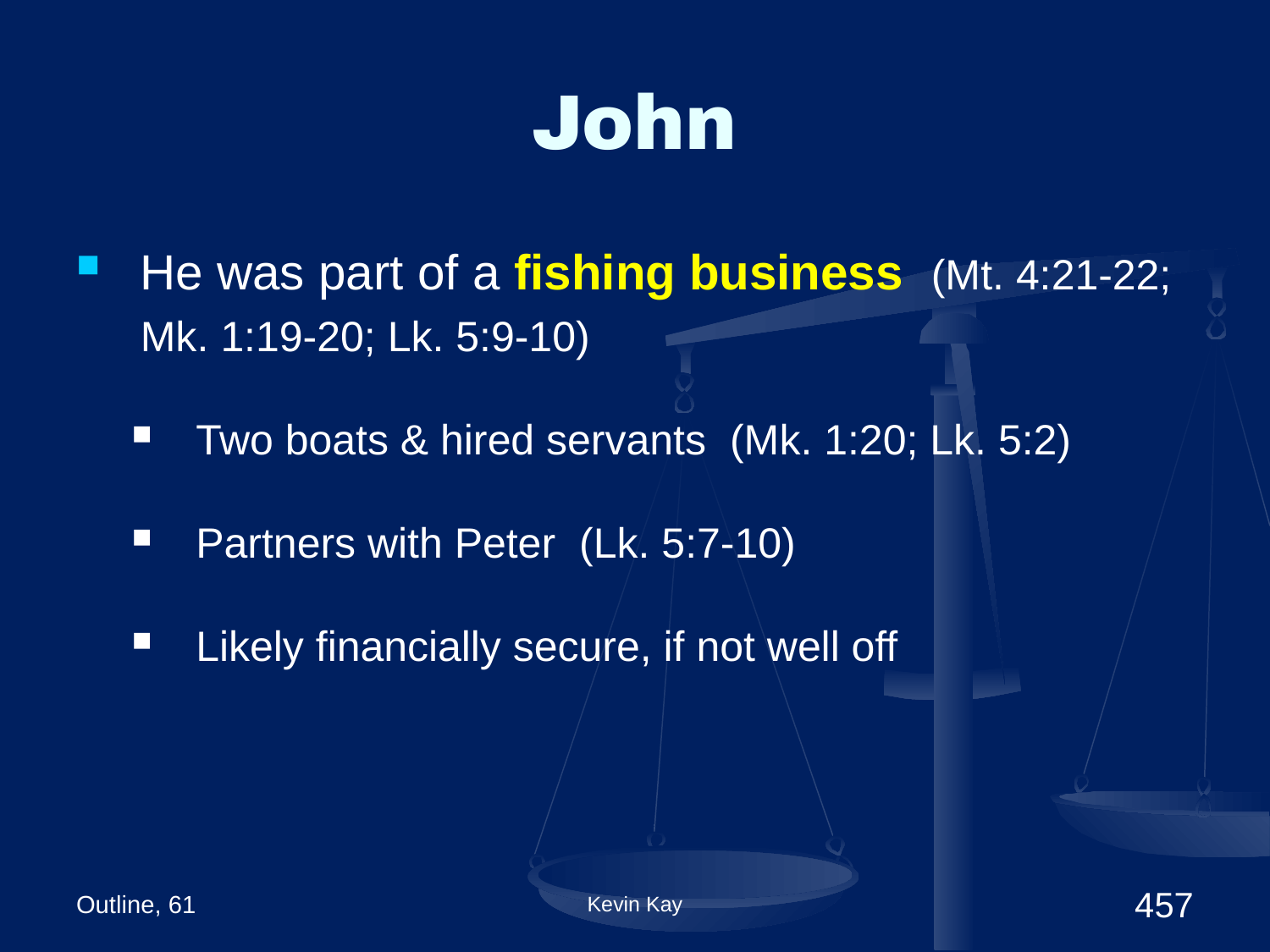

# John
He was part of a fishing business  (Mt. 4:21-22; Mk. 1:19-20; Lk. 5:9-10)
Two boats & hired servants  (Mk. 1:20; Lk. 5:2)
Partners with Peter  (Lk. 5:7-10)
Likely financially secure, if not well off
Outline, 61
Kevin Kay
457